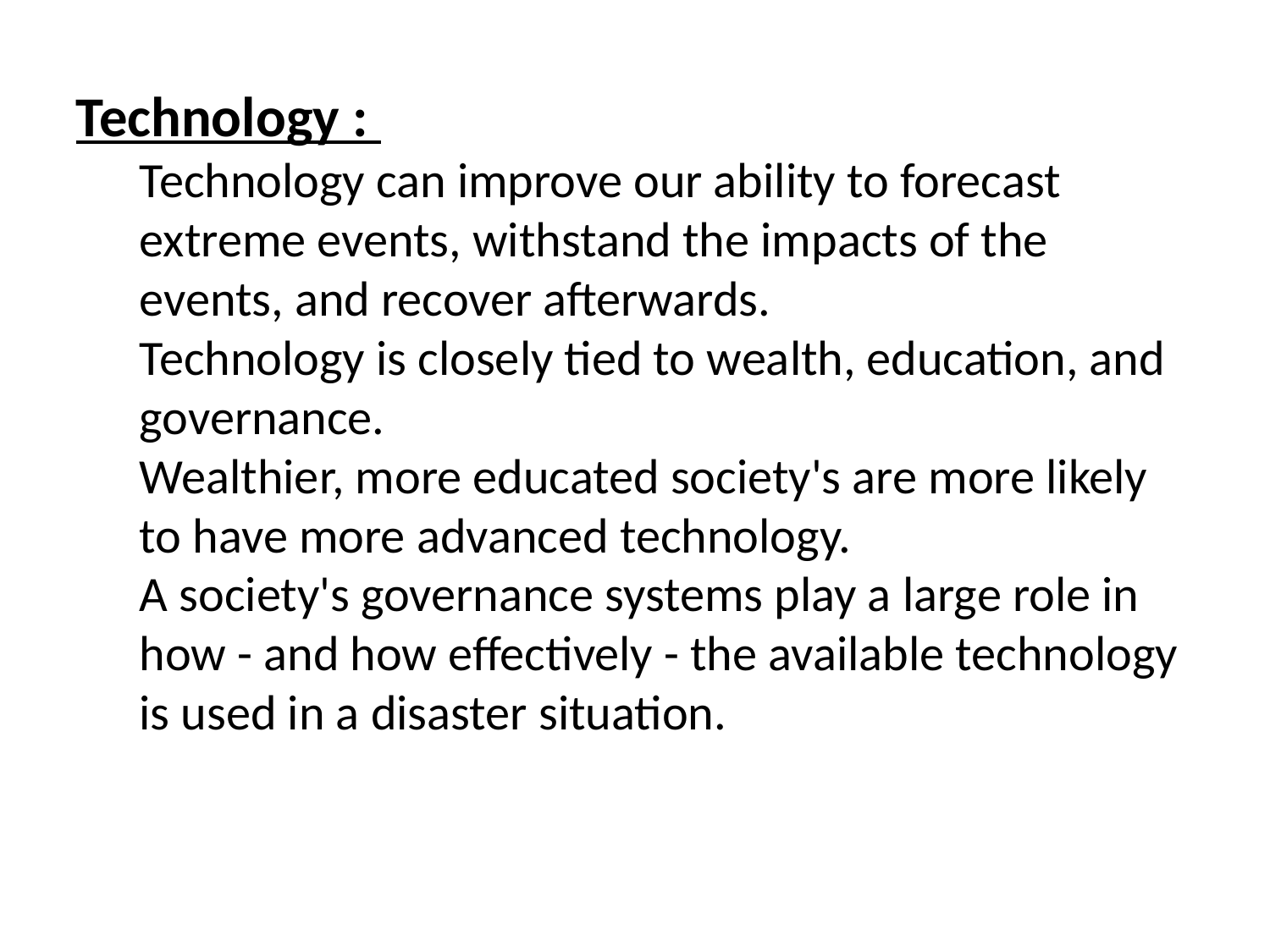

Technology :
Technology can improve our ability to forecast extreme events, withstand the impacts of the events, and recover afterwards.
Technology is closely tied to wealth, education, and governance.
Wealthier, more educated society's are more likely to have more advanced technology.
A society's governance systems play a large role in how - and how effectively - the available technology is used in a disaster situation.